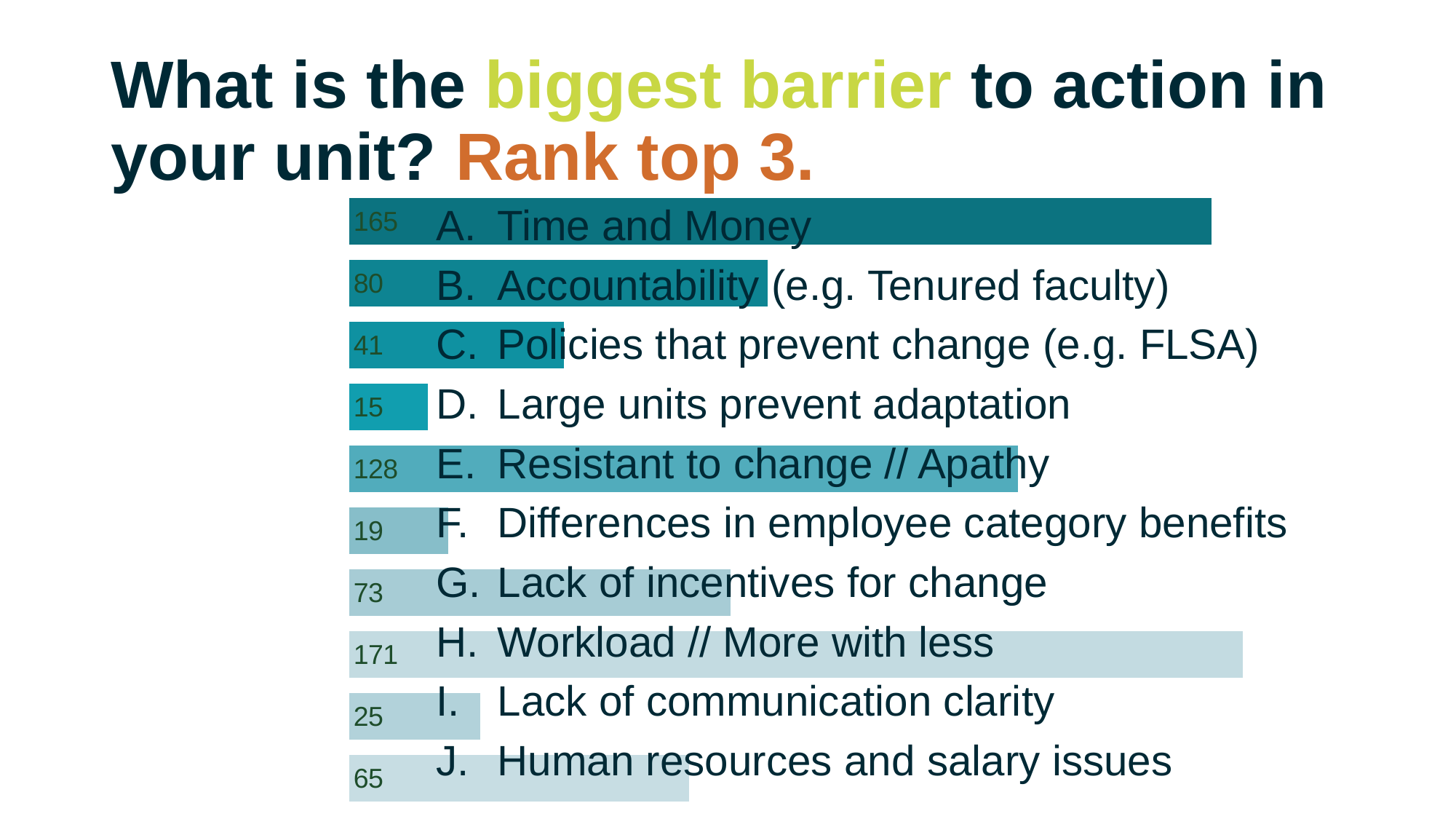

# What is the biggest barrier to action in your unit? Rank top 3.

### Chart

| Category | 165 |
|---|---|
| Time and Money | 165.0 |
| Accountability (e.g. Tenured faculty) | 80.0 |
| Policies that prevent change (e.g. FLSA) | 41.0 |
| Large units prevent adaptation | 15.0 |
| Resistant to change // Apathy | 128.0 |
| Differences in employee category benefits | 19.0 |
| Lack of incentives for change | 73.0 |
| Workload // More with less | 171.0 |
| Lack of communication clarity | 25.0 |
| Human resources and salary issues | 65.0 |
Time and Money
Accountability (e.g. Tenured faculty)
Policies that prevent change (e.g. FLSA)
Large units prevent adaptation
Resistant to change // Apathy
Differences in employee category benefits
Lack of incentives for change
Workload // More with less
Lack of communication clarity
Human resources and salary issues